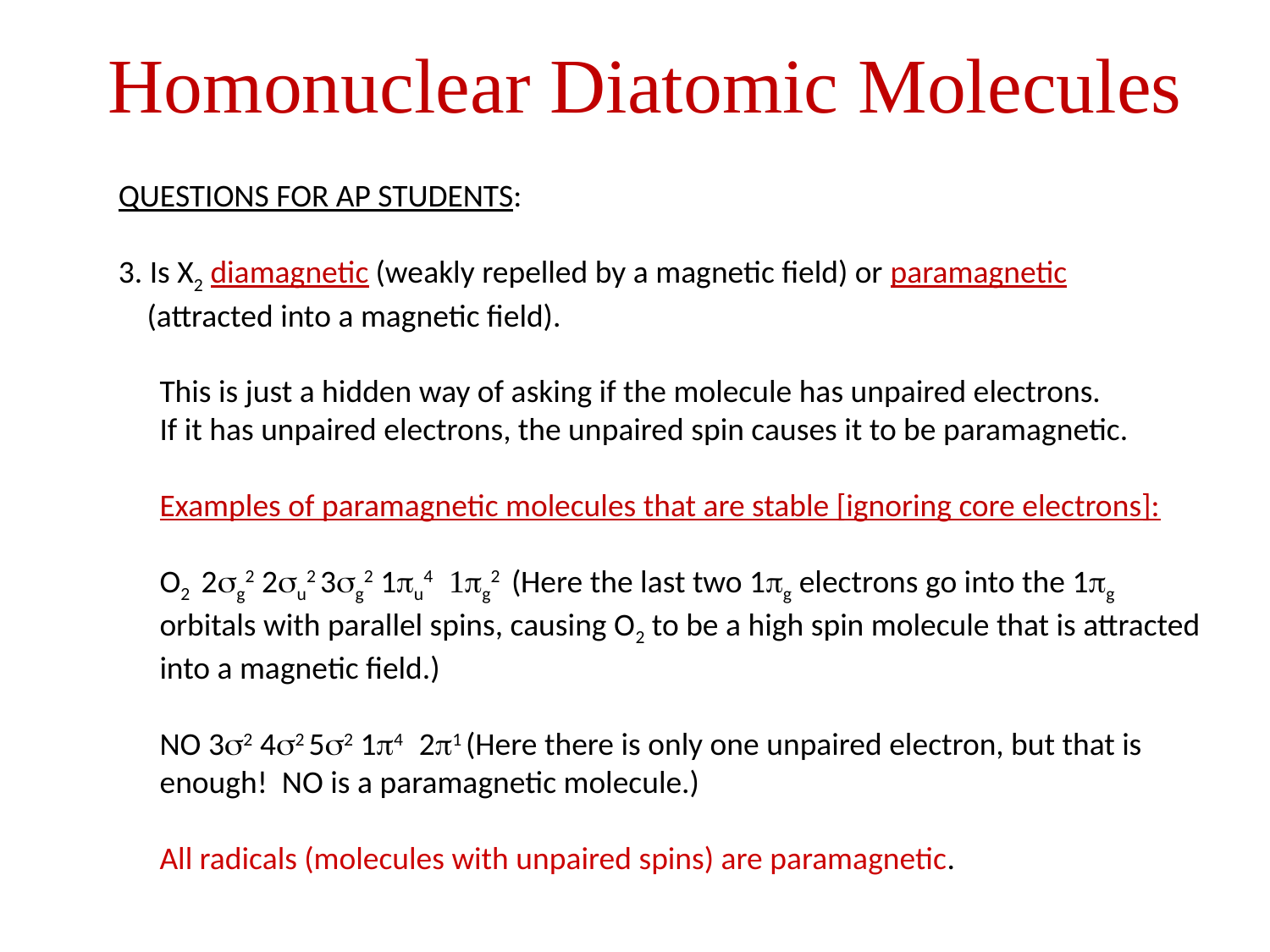

# Homonuclear Diatomic Molecules
QUESTIONS FOR AP STUDENTS:

3. Is X2 diamagnetic (weakly repelled by a magnetic field) or paramagnetic
    (attracted into a magnetic field).
This is just a hidden way of asking if the molecule has unpaired electrons.
If it has unpaired electrons, the unpaired spin causes it to be paramagnetic.

Examples of paramagnetic molecules that are stable [ignoring core electrons]:

O2  2σg2 2σu2 3σg2 1πu4 1πg2  (Here the last two 1πg electrons go into the 1πg
orbitals with parallel spins, causing O2 to be a high spin molecule that is attracted
into a magnetic field.)

NO 3σ2 4σ2 5σ2 1π4 2π1 (Here there is only one unpaired electron, but that is
enough!  NO is a paramagnetic molecule.)

All radicals (molecules with unpaired spins) are paramagnetic.